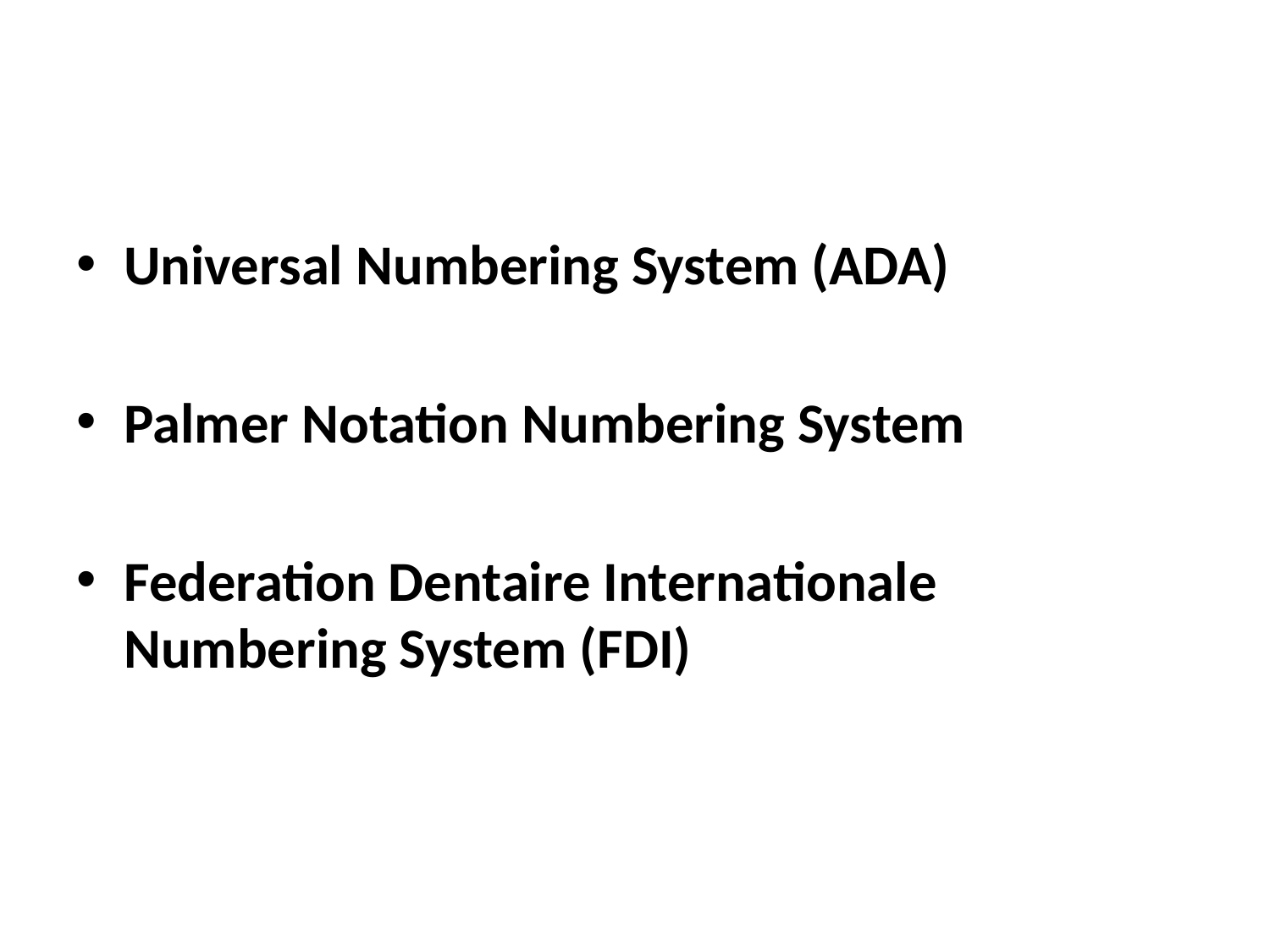

#
Universal Numbering System (ADA)

Palmer Notation Numbering System

Federation Dentaire Internationale Numbering System (FDI)